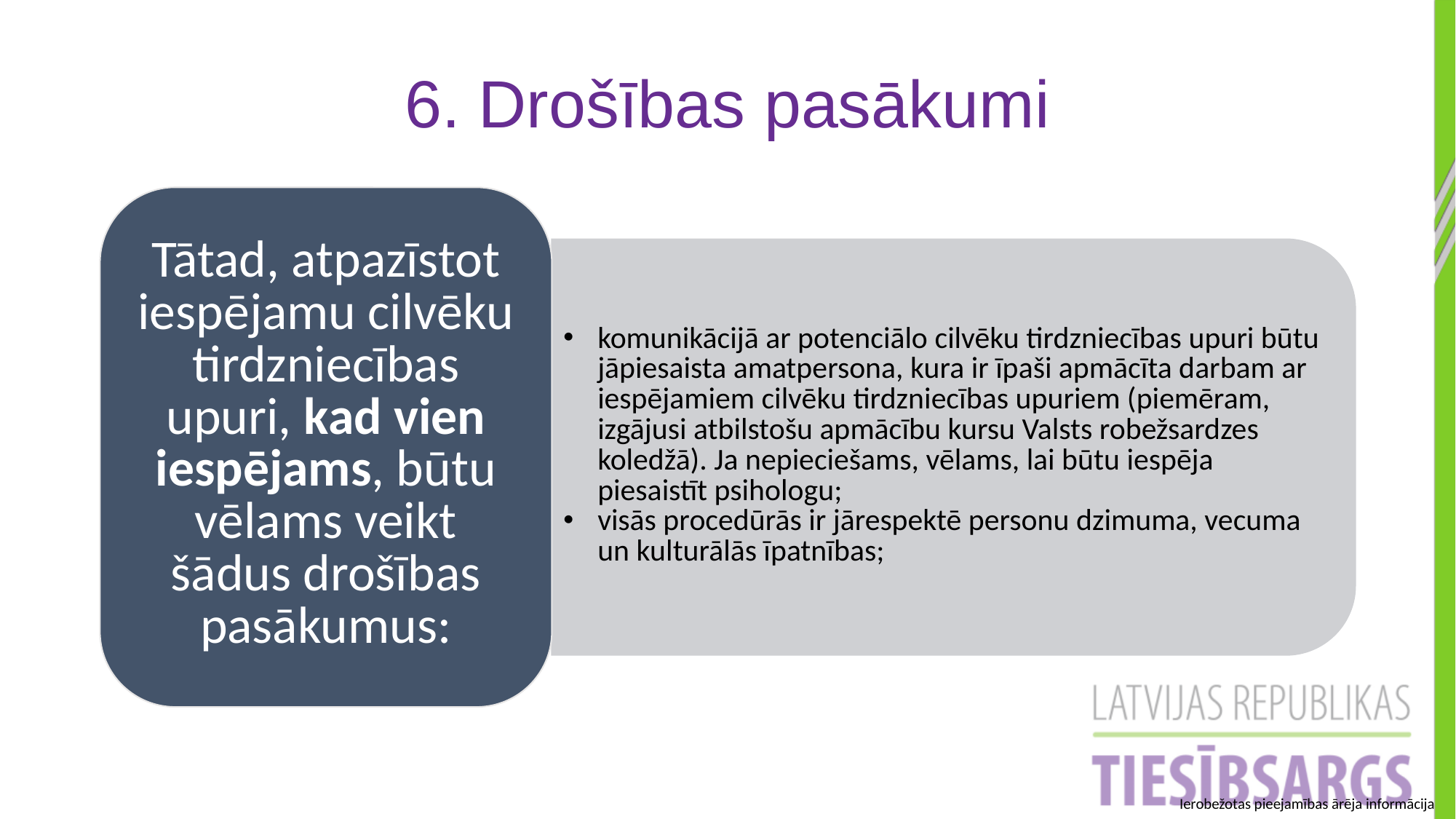

6. Drošības pasākumi
Tātad, atpazīstot iespējamu cilvēku tirdzniecības upuri, kad vien iespējams, būtu vēlams veikt šādus drošības pasākumus:
komunikācijā ar potenciālo cilvēku tirdzniecības upuri būtu jāpiesaista amatpersona, kura ir īpaši apmācīta darbam ar iespējamiem cilvēku tirdzniecības upuriem (piemēram, izgājusi atbilstošu apmācību kursu Valsts robežsardzes koledžā). Ja nepieciešams, vēlams, lai būtu iespēja piesaistīt psihologu;
visās procedūrās ir jārespektē personu dzimuma, vecuma un kulturālās īpatnības;